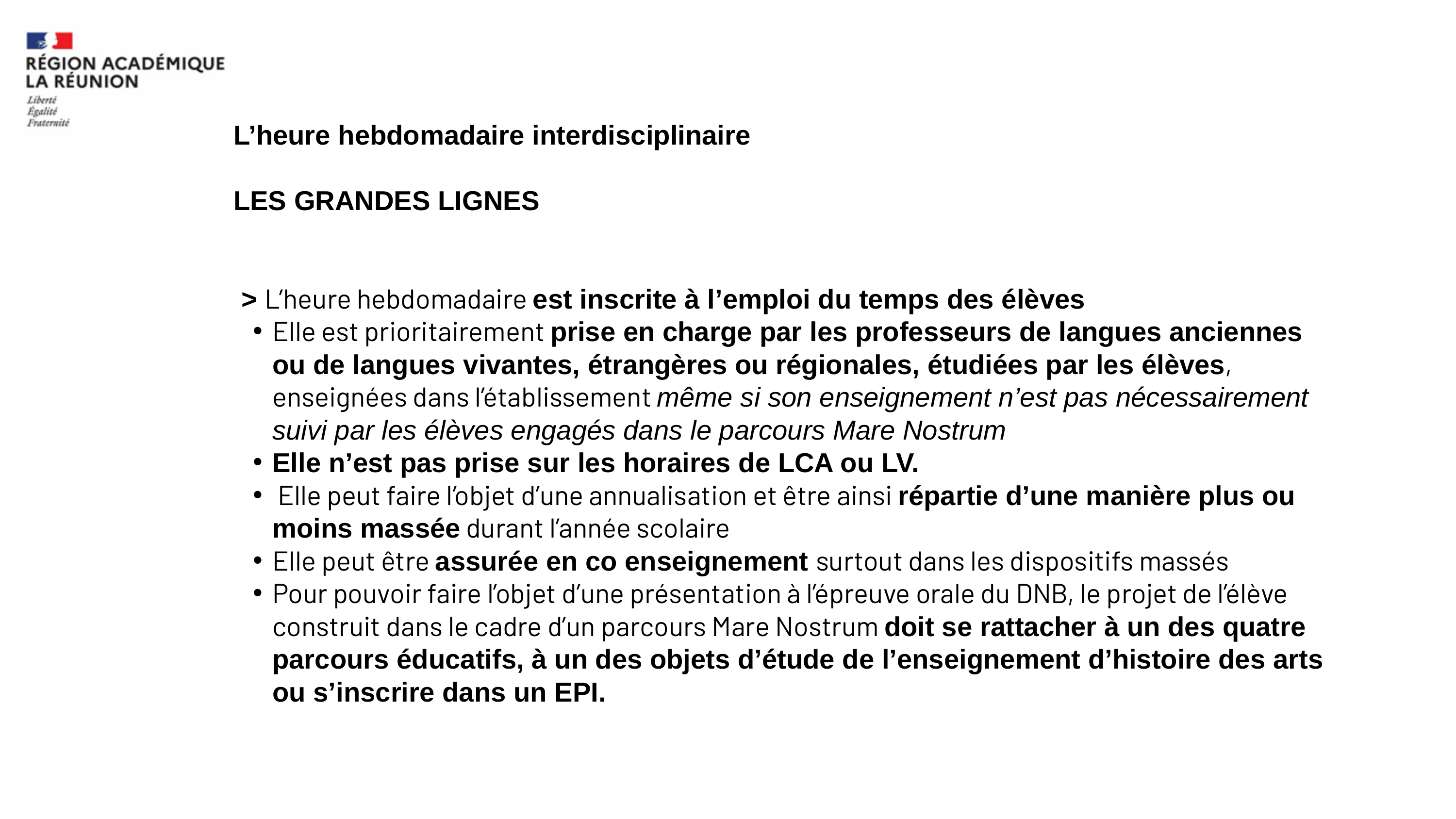

L’heure hebdomadaire interdisciplinaire

LES GRANDES LIGNES

 > L’heure hebdomadaire est inscrite à l’emploi du temps des élèves
Elle est prioritairement prise en charge par les professeurs de langues anciennes ou de langues vivantes, étrangères ou régionales, étudiées par les élèves, enseignées dans l’établissement même si son enseignement n’est pas nécessairement suivi par les élèves engagés dans le parcours Mare Nostrum
Elle n’est pas prise sur les horaires de LCA ou LV.
 Elle peut faire l’objet d’une annualisation et être ainsi répartie d’une manière plus ou moins massée durant l’année scolaire
Elle peut être assurée en co enseignement surtout dans les dispositifs massés
Pour pouvoir faire l’objet d’une présentation à l’épreuve orale du DNB, le projet de l’élève construit dans le cadre d’un parcours Mare Nostrum doit se rattacher à un des quatre parcours éducatifs, à un des objets d’étude de l’enseignement d’histoire des arts ou s’inscrire dans un EPI.